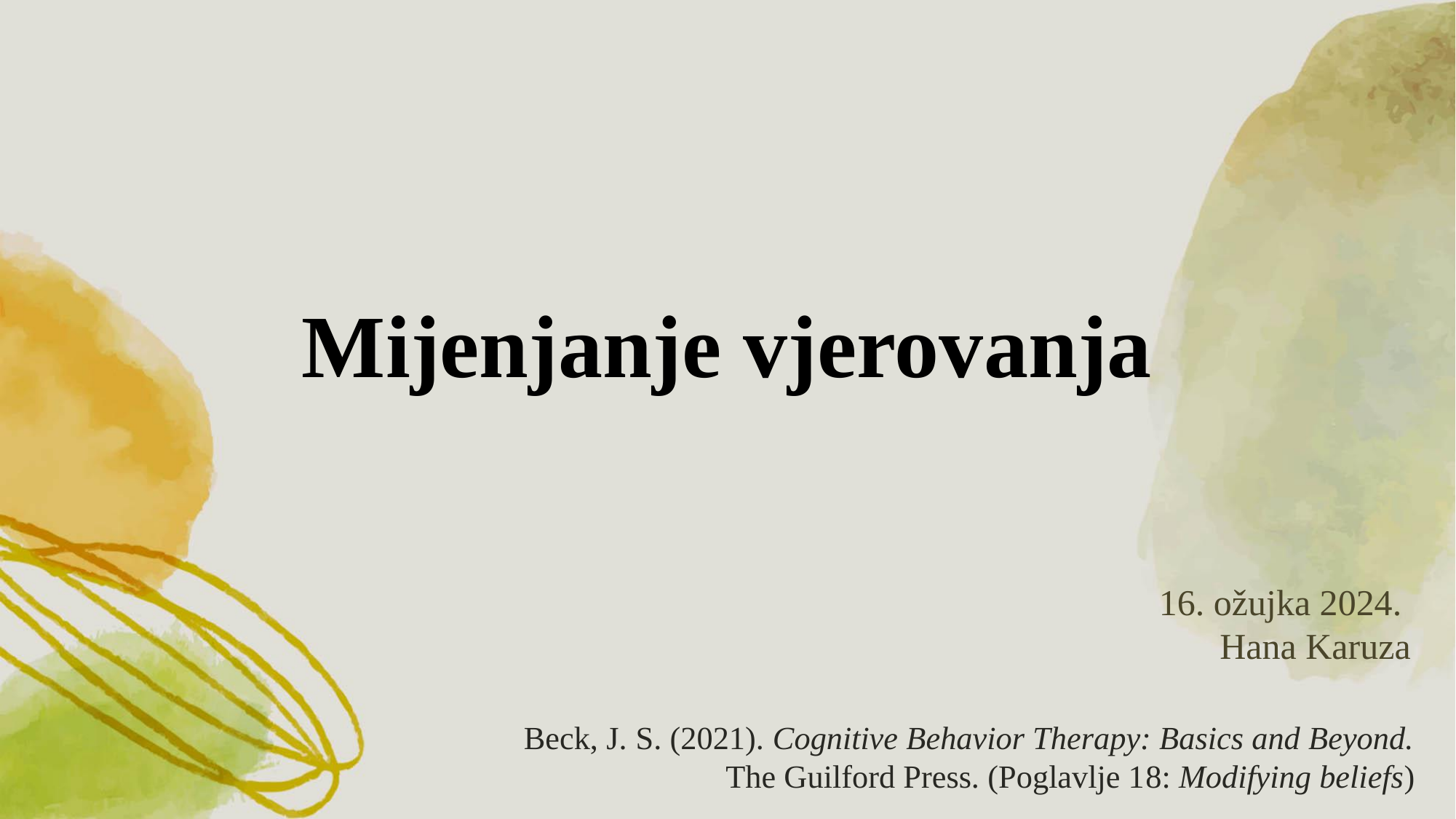

# Mijenjanje vjerovanja
16. ožujka 2024.
Hana Karuza
Beck, J. S. (2021). Cognitive Behavior Therapy: Basics and Beyond.
The Guilford Press. (Poglavlje 18: Modifying beliefs)